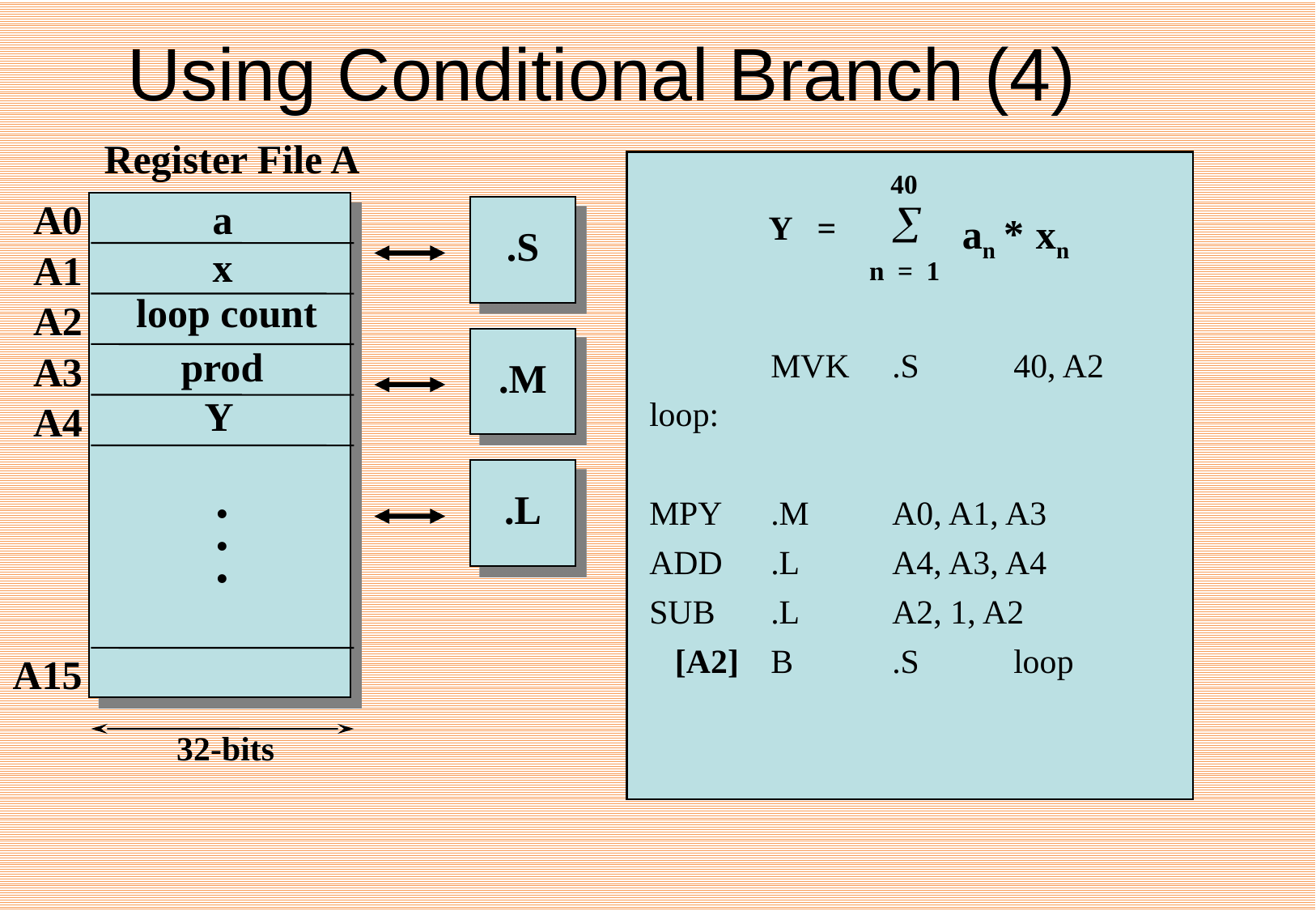

# Using Conditional Branch (4)
Register File A

A0
a

x
A1
loop count

A2

prod
A3
Y

A4

.
.
.

A15
32-bits

40
    an    xn
Y   =
*
n  =  1
.S

.M
	MVK	.S	40, A2
loop:

MPY	.M	A0, A1, A3
ADD	.L	A4, A3, A4
SUB	.L	A2, 1, A2
   [A2] 	B	.S	loop

.L